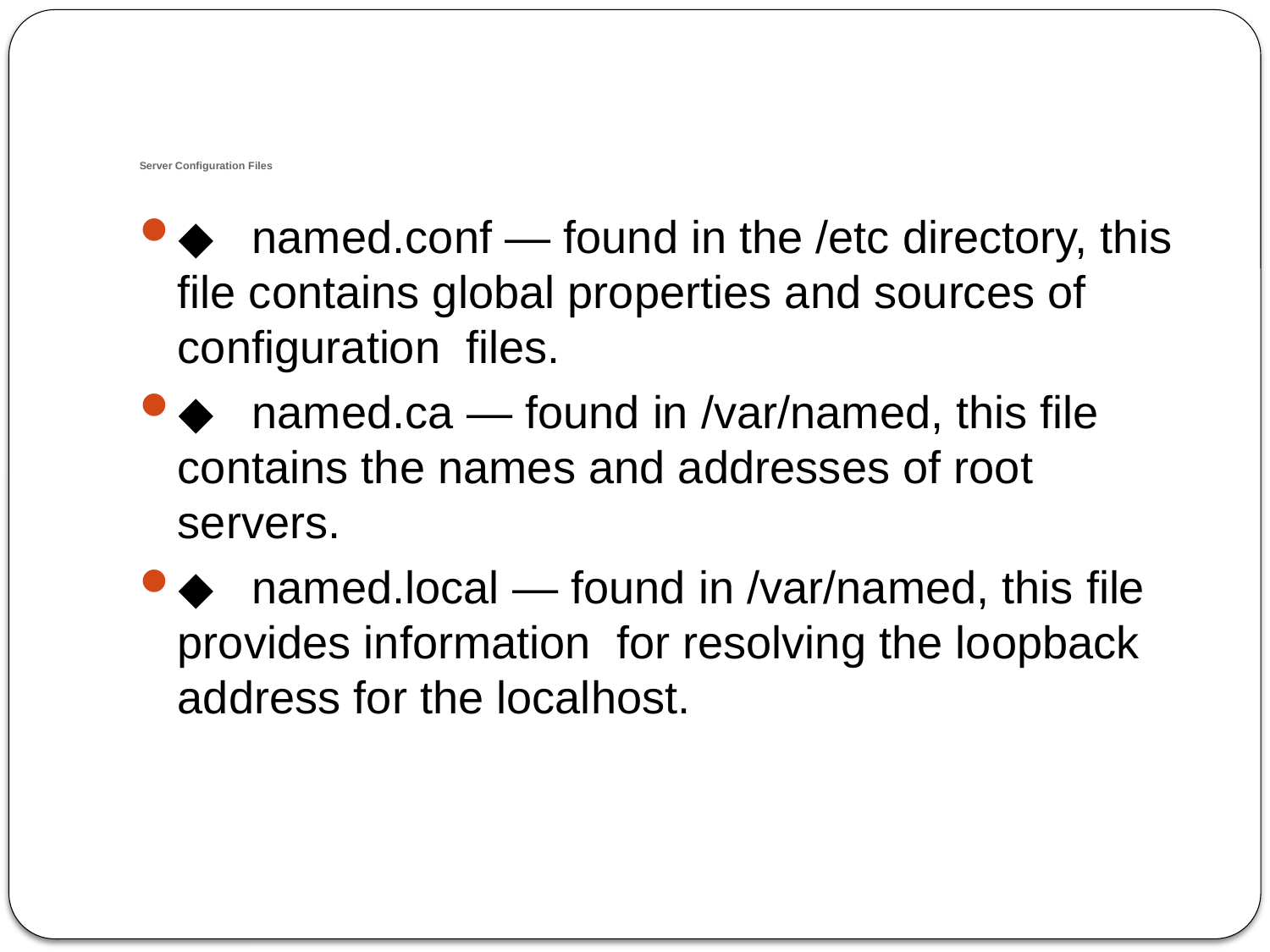

# Server Configuration Files
◆   named.conf — found in the /etc directory, this file contains global properties and sources of configuration  files.
◆   named.ca — found in /var/named, this file contains the names and addresses of root servers.
◆   named.local — found in /var/named, this file provides information  for resolving the loopback address for the localhost.